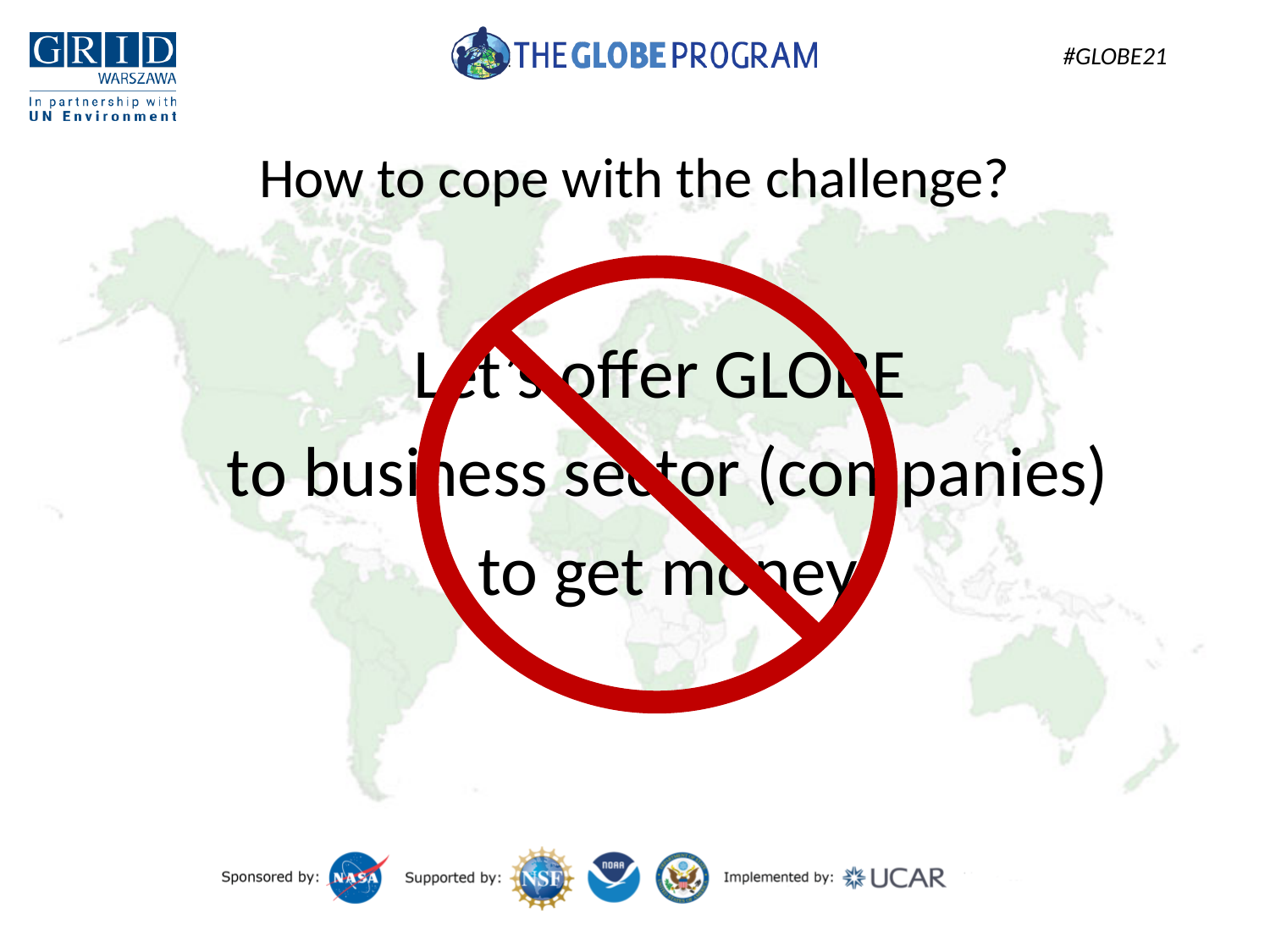

How to cope with the challenge?

Let’s offer GLOBE
to business sector (companies)
to get money